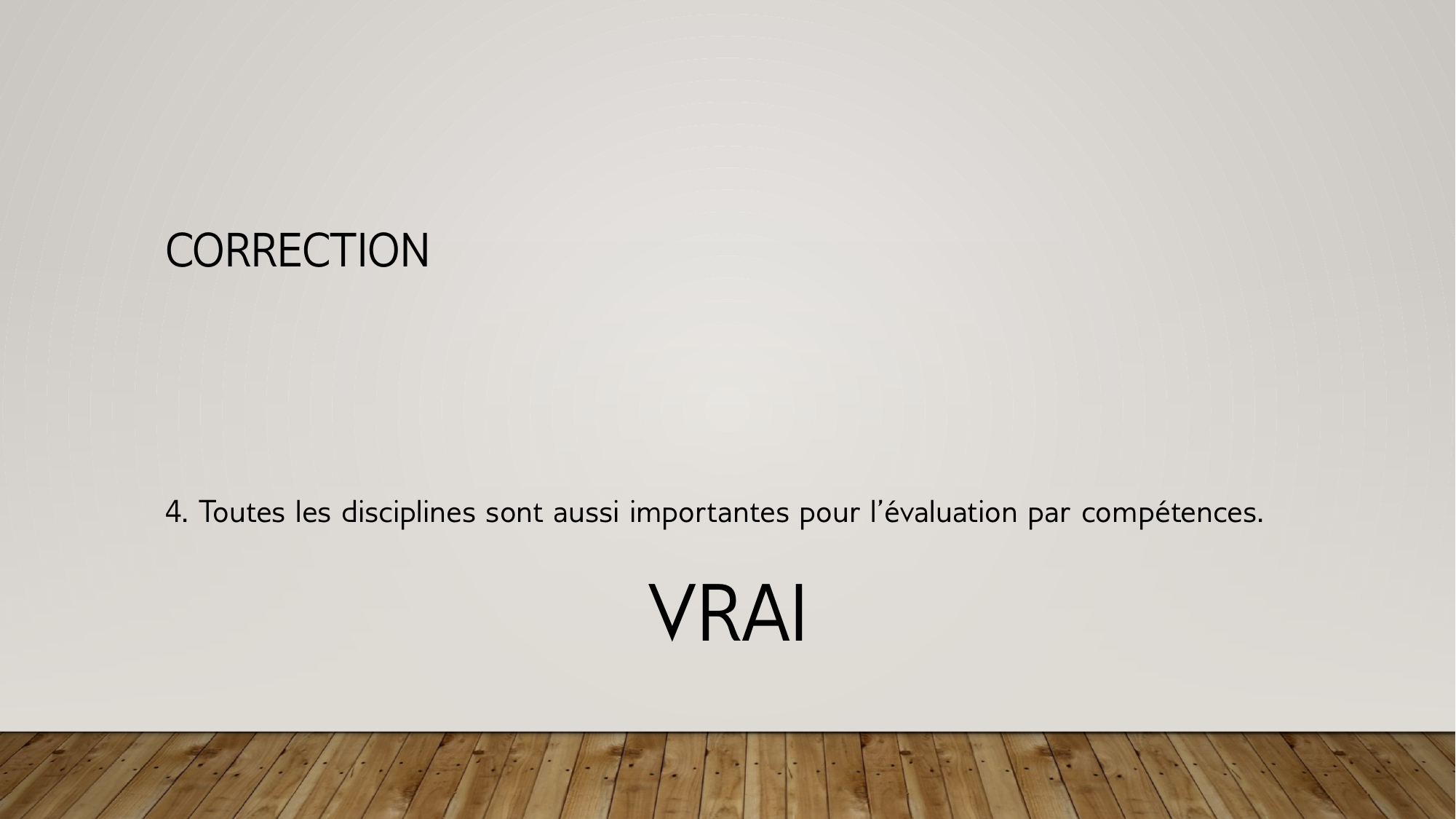

# Correction
4. Toutes les disciplines sont aussi importantes pour l’évaluation par compétences.
VRAI